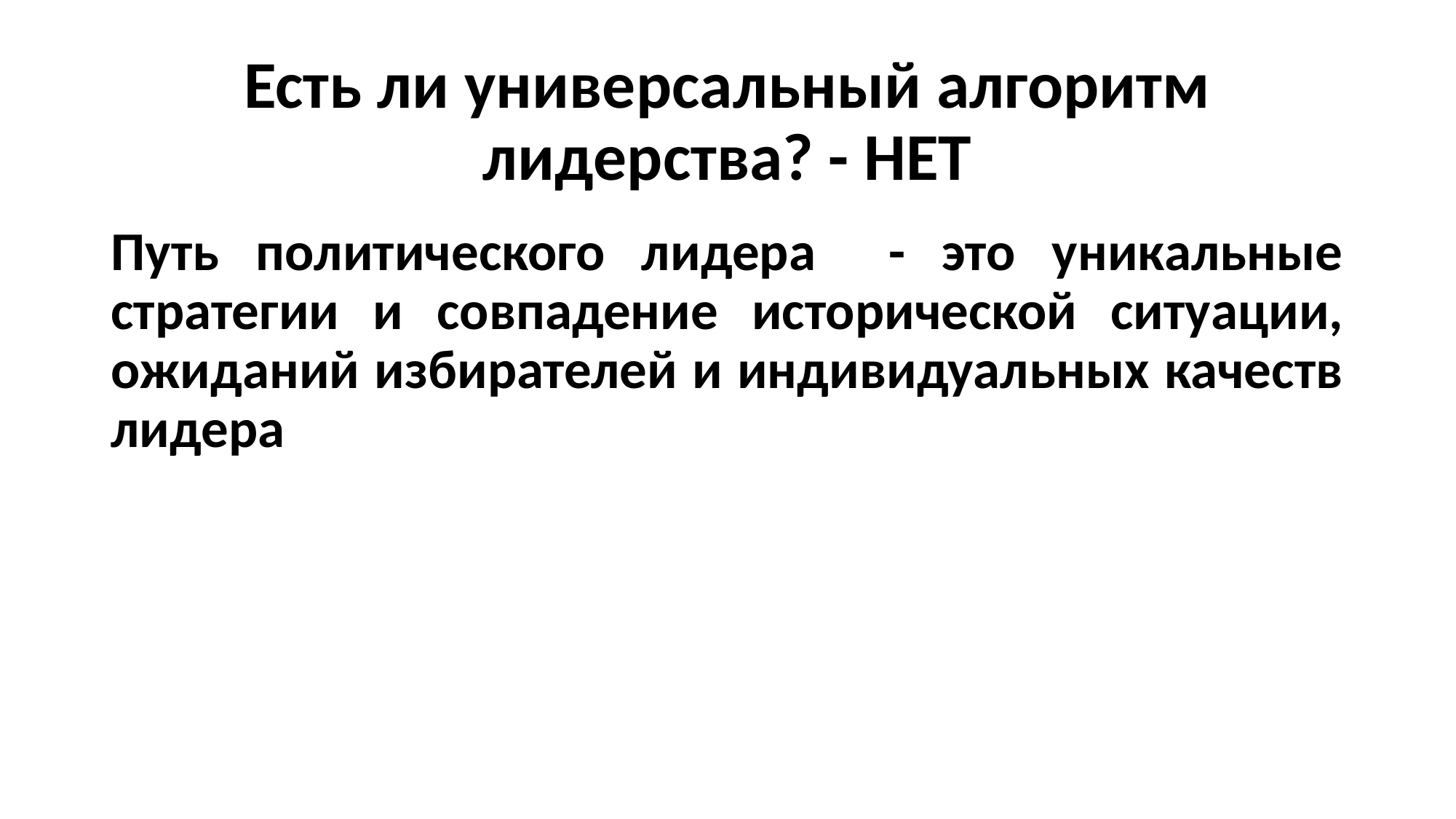

# Есть ли универсальный алгоритм лидерства? - НЕТ
Путь политического лидера  - это уникальные стратегии и совпадение исторической ситуации, ожиданий избирателей и индивидуальных качеств лидера